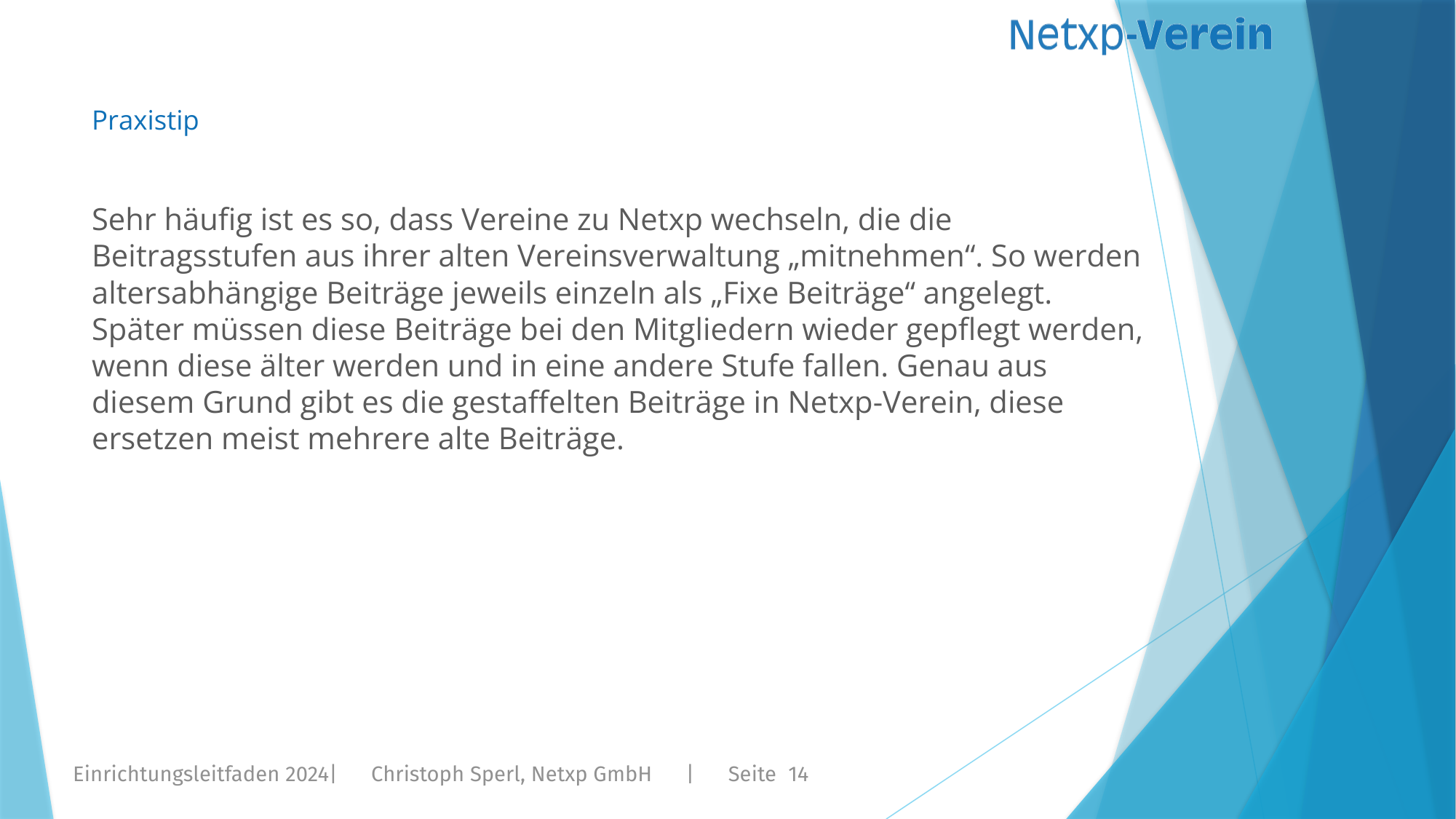

# Praxistip
Sehr häufig ist es so, dass Vereine zu Netxp wechseln, die die Beitragsstufen aus ihrer alten Vereinsverwaltung „mitnehmen“. So werden altersabhängige Beiträge jeweils einzeln als „Fixe Beiträge“ angelegt. Später müssen diese Beiträge bei den Mitgliedern wieder gepflegt werden, wenn diese älter werden und in eine andere Stufe fallen. Genau aus diesem Grund gibt es die gestaffelten Beiträge in Netxp-Verein, diese ersetzen meist mehrere alte Beiträge.